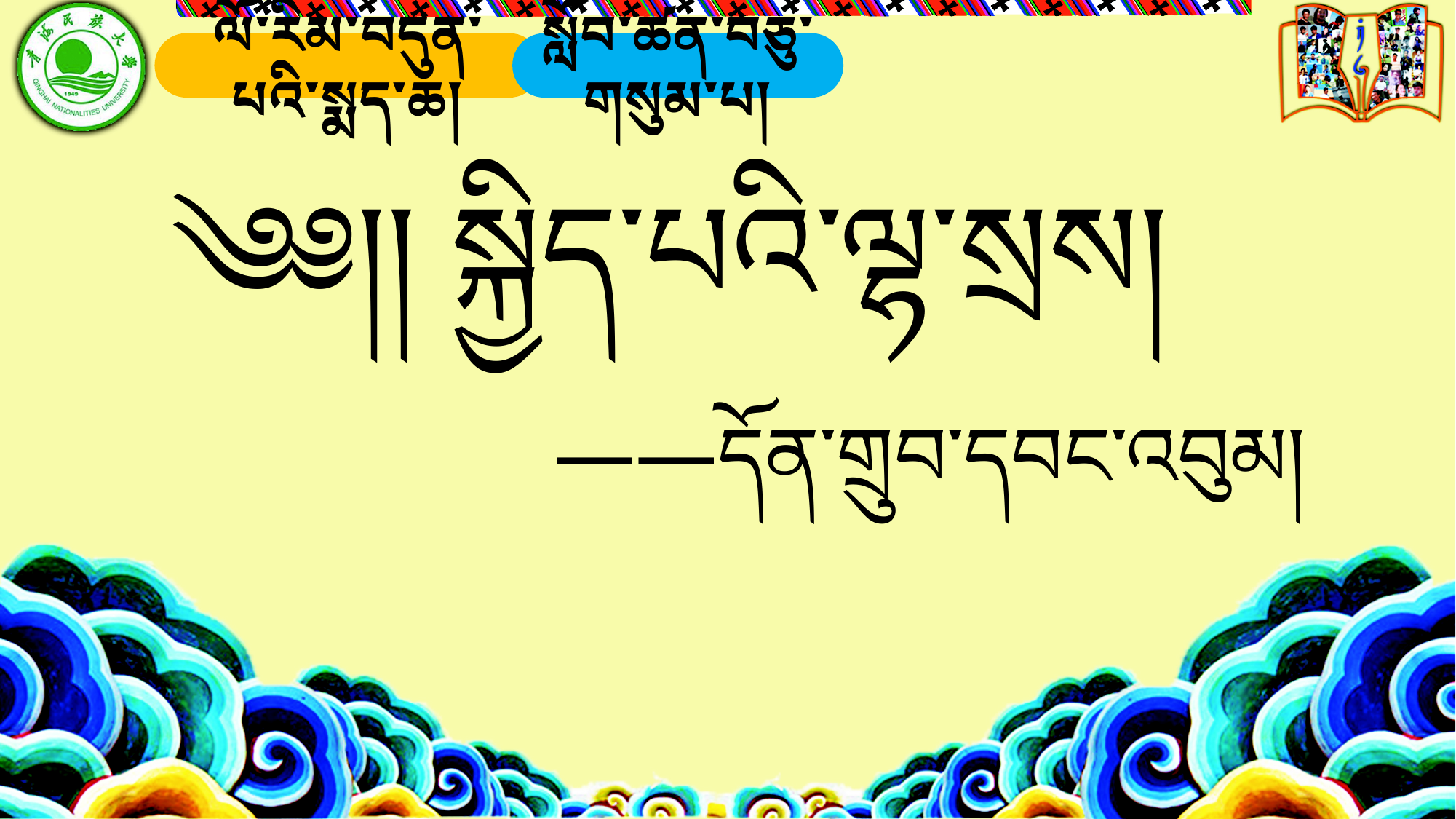

ལོ་རིམ་བདུན་པའི་སྨད་ཆ།
སློབ་ཚན་བཅུ་གསུམ་པ།
༄༅།། སྐྱིད་པའི་ལྷ་སྲས།
——དོན་གྲུབ་དབང་འབུམ།